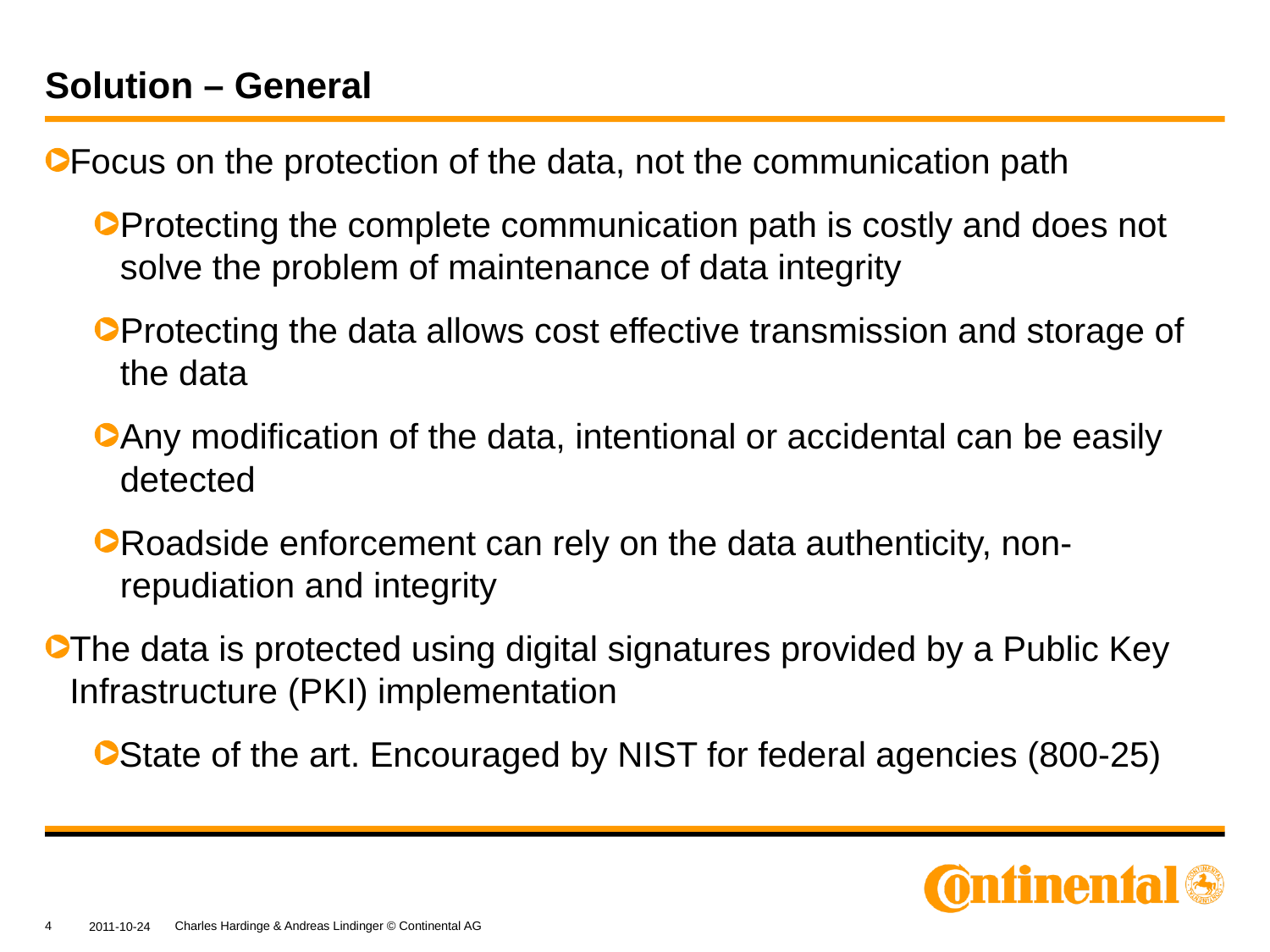

# Solution – General
Focus on the protection of the data, not the communication path
Protecting the complete communication path is costly and does not solve the problem of maintenance of data integrity
Protecting the data allows cost effective transmission and storage of the data
Any modification of the data, intentional or accidental can be easily detected
Roadside enforcement can rely on the data authenticity, non-repudiation and integrity
The data is protected using digital signatures provided by a Public Key Infrastructure (PKI) implementation
State of the art. Encouraged by NIST for federal agencies (800-25)

4
Charles Hardinge & Andreas Lindinger © Continental AG
2011-10-24